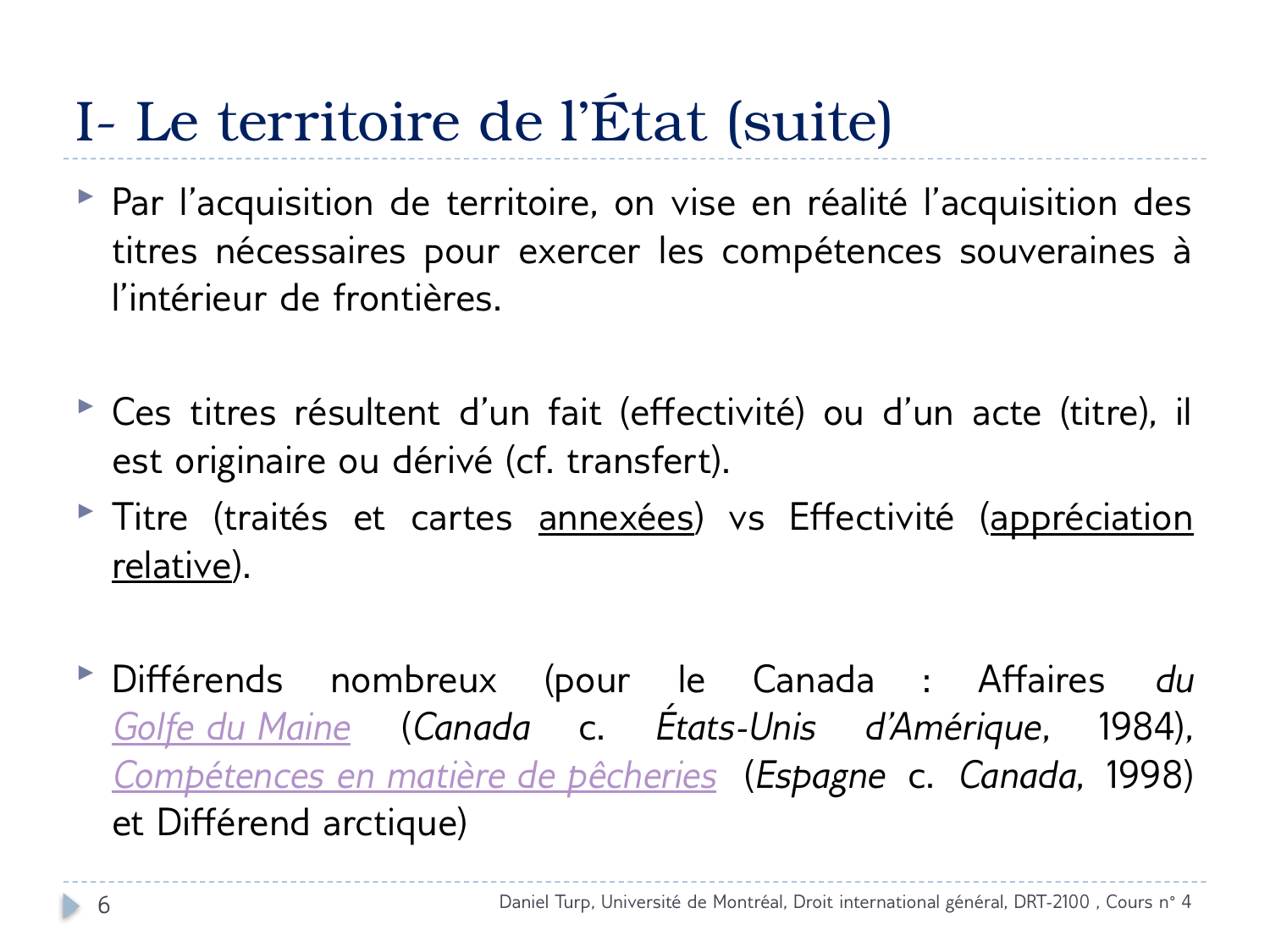

# I- Le territoire de l’État (suite)
Par l’acquisition de territoire, on vise en réalité l’acquisition des titres nécessaires pour exercer les compétences souveraines à l’intérieur de frontières.

Ces titres résultent d’un fait (effectivité) ou d’un acte (titre), il est originaire ou dérivé (cf. transfert).
Titre (traités et cartes annexées) vs Effectivité (appréciation relative).

Différends nombreux (pour le Canada : Affaires du Golfe du Maine (Canada c. États-Unis d’Amérique, 1984), Compétences en matière de pêcheries (Espagne c. Canada, 1998) et Différend arctique)
Daniel Turp, Université de Montréal, Droit international général, DRT-2100 , Cours n° 4
6